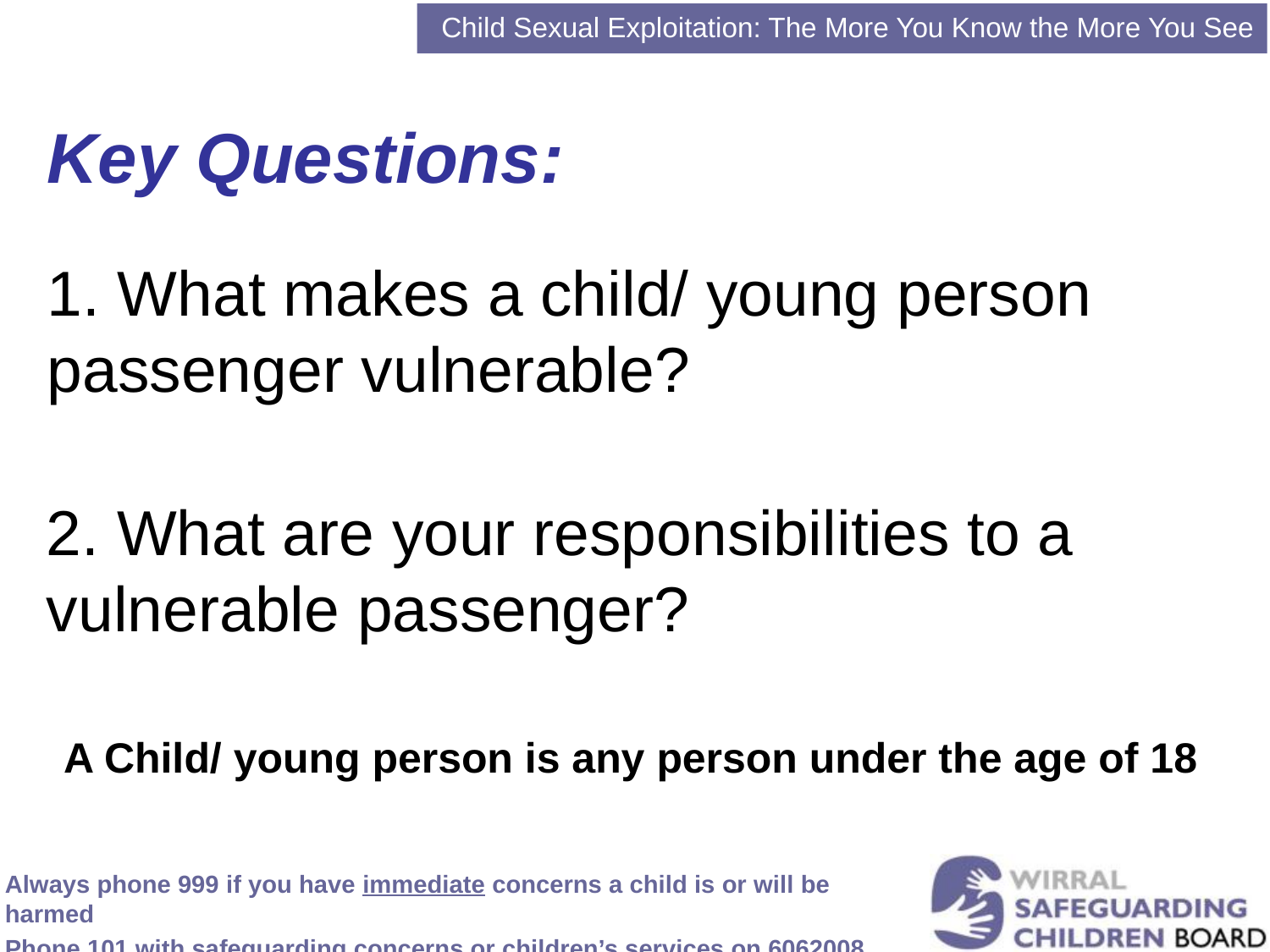

Child Sexual Exploitation: The More You Know the More You See
Key Questions:
1. What makes a child/ young person passenger vulnerable?
2. What are your responsibilities to a vulnerable passenger?
 A Child/ young person is any person under the age of 18
Always phone 999 if you have immediate concerns a child is or will be harmed
Phone 101 with safeguarding concerns or children’s services on 6062008